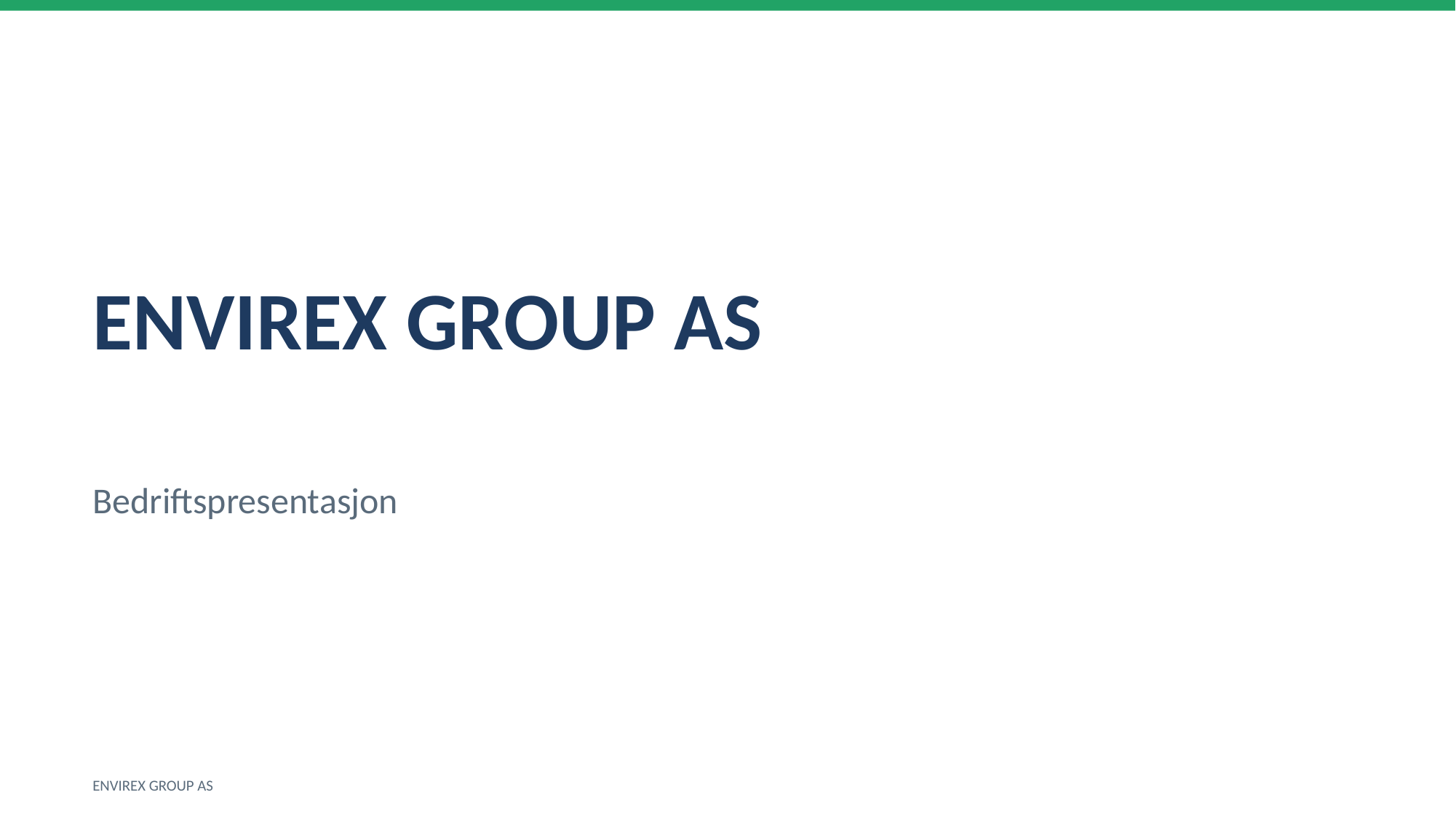

ENVIREX GROUP AS
Bedriftspresentasjon
ENVIREX GROUP AS